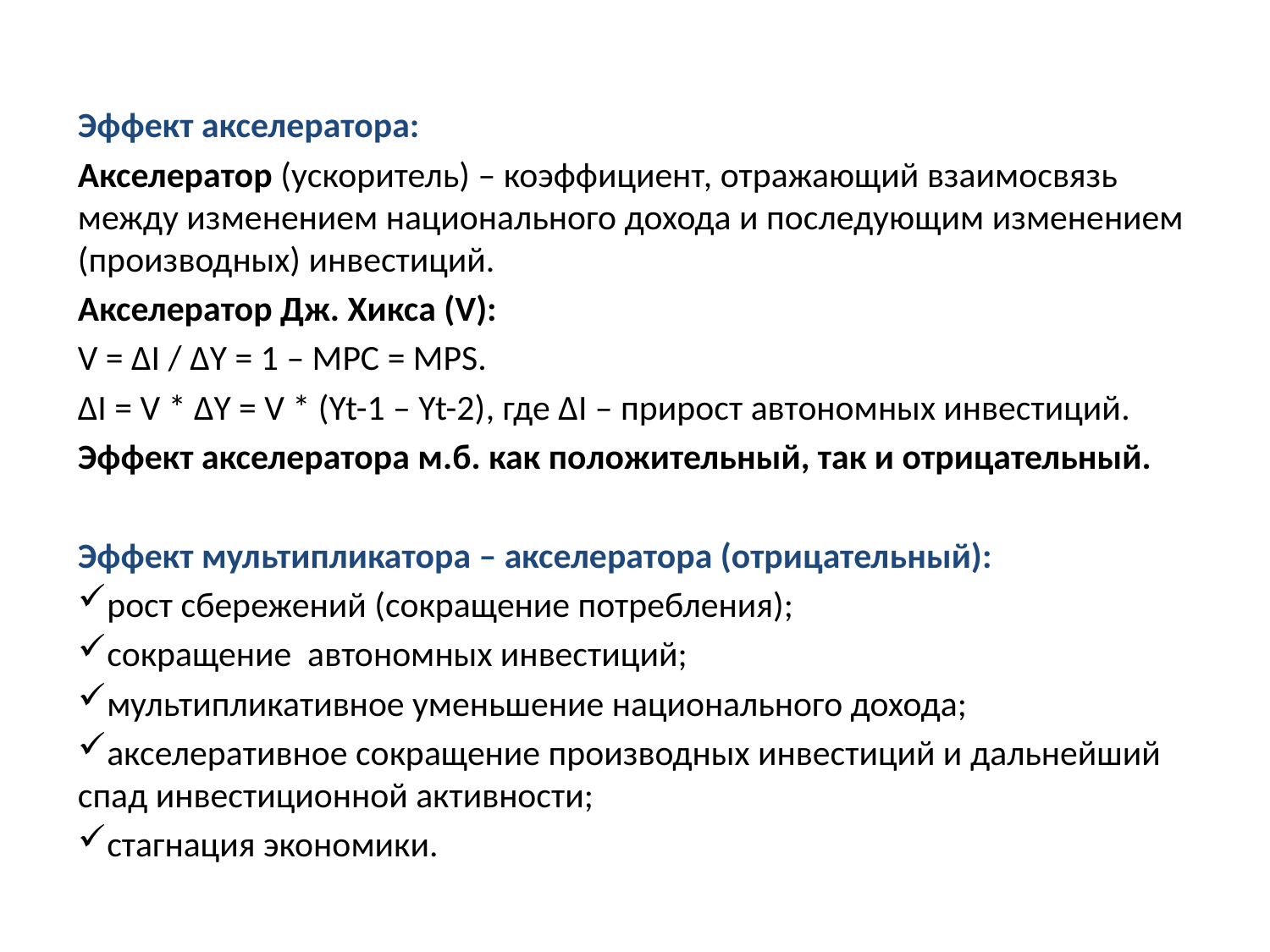

Эффект акселератора:
Акселератор (ускоритель) – коэффициент, отражающий взаимосвязь между изменением национального дохода и последующим изменением (производных) инвестиций.
Акселератор Дж. Хикса (V):
V = ∆I / ∆Y = 1 – MPC = MPS.
∆I = V * ∆Y = V * (Yt-1 – Yt-2), где ∆I – прирост автономных инвестиций.
Эффект акселератора м.б. как положительный, так и отрицательный.

Эффект мультипликатора – акселератора (отрицательный):
рост сбережений (сокращение потребления);
сокращение  автономных инвестиций;
мультипликативное уменьшение национального дохода;
акселеративное сокращение производных инвестиций и дальнейший спад инвестиционной активности;
стагнация экономики.